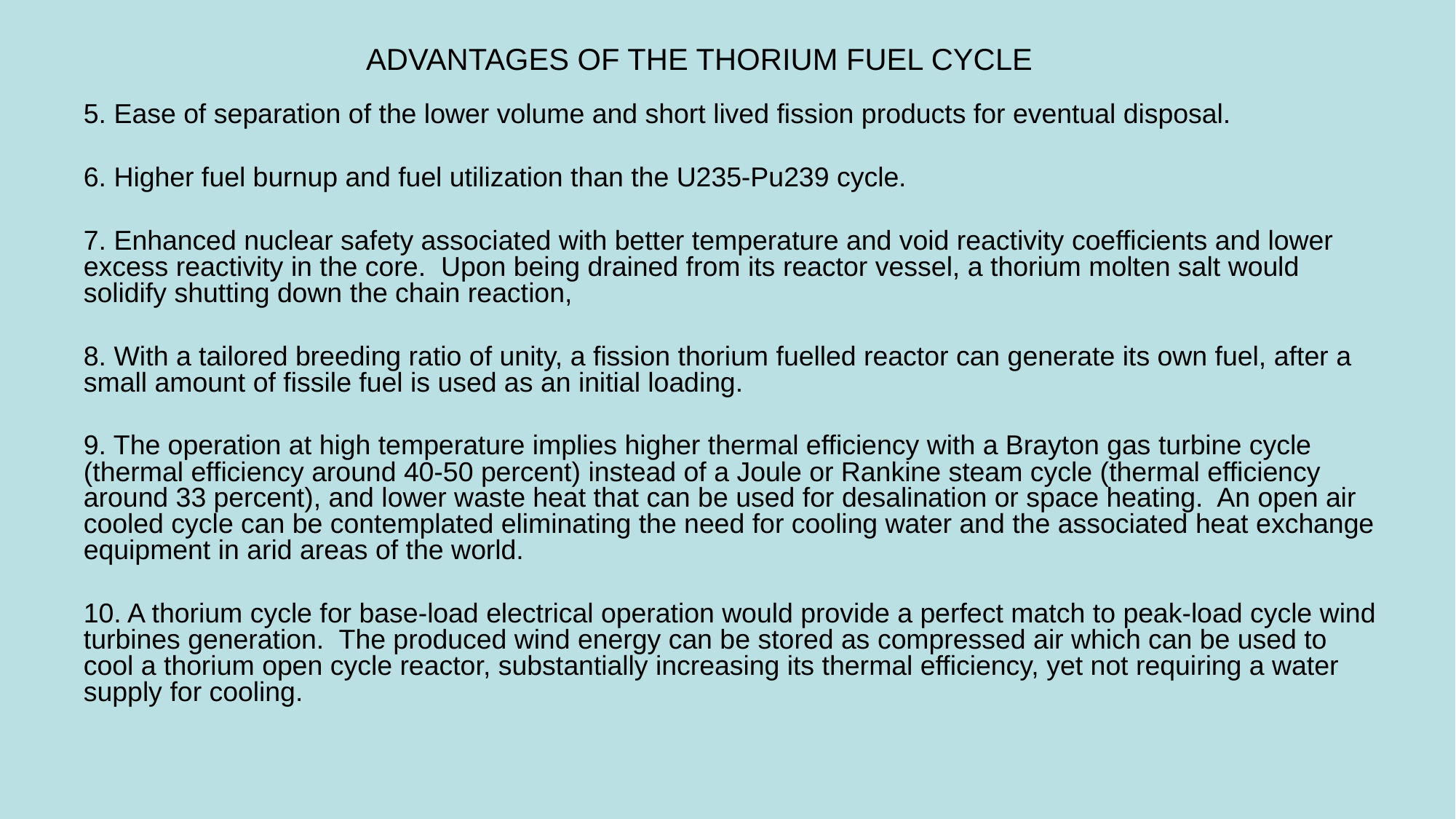

# ADVANTAGES OF THE THORIUM FUEL CYCLE
5. Ease of separation of the lower volume and short lived fission products for eventual disposal.

6. Higher fuel burnup and fuel utilization than the U235-Pu239 cycle.

7. Enhanced nuclear safety associated with better temperature and void reactivity coefficients and lower excess reactivity in the core.  Upon being drained from its reactor vessel, a thorium molten salt would solidify shutting down the chain reaction,

8. With a tailored breeding ratio of unity, a fission thorium fuelled reactor can generate its own fuel, after a small amount of fissile fuel is used as an initial loading.

9. The operation at high temperature implies higher thermal efficiency with a Brayton gas turbine cycle (thermal efficiency around 40-50 percent) instead of a Joule or Rankine steam cycle (thermal efficiency around 33 percent), and lower waste heat that can be used for desalination or space heating.  An open air cooled cycle can be contemplated eliminating the need for cooling water and the associated heat exchange equipment in arid areas of the world.

10. A thorium cycle for base-load electrical operation would provide a perfect match to peak-load cycle wind turbines generation.  The produced wind energy can be stored as compressed air which can be used to cool a thorium open cycle reactor, substantially increasing its thermal efficiency, yet not requiring a water supply for cooling.